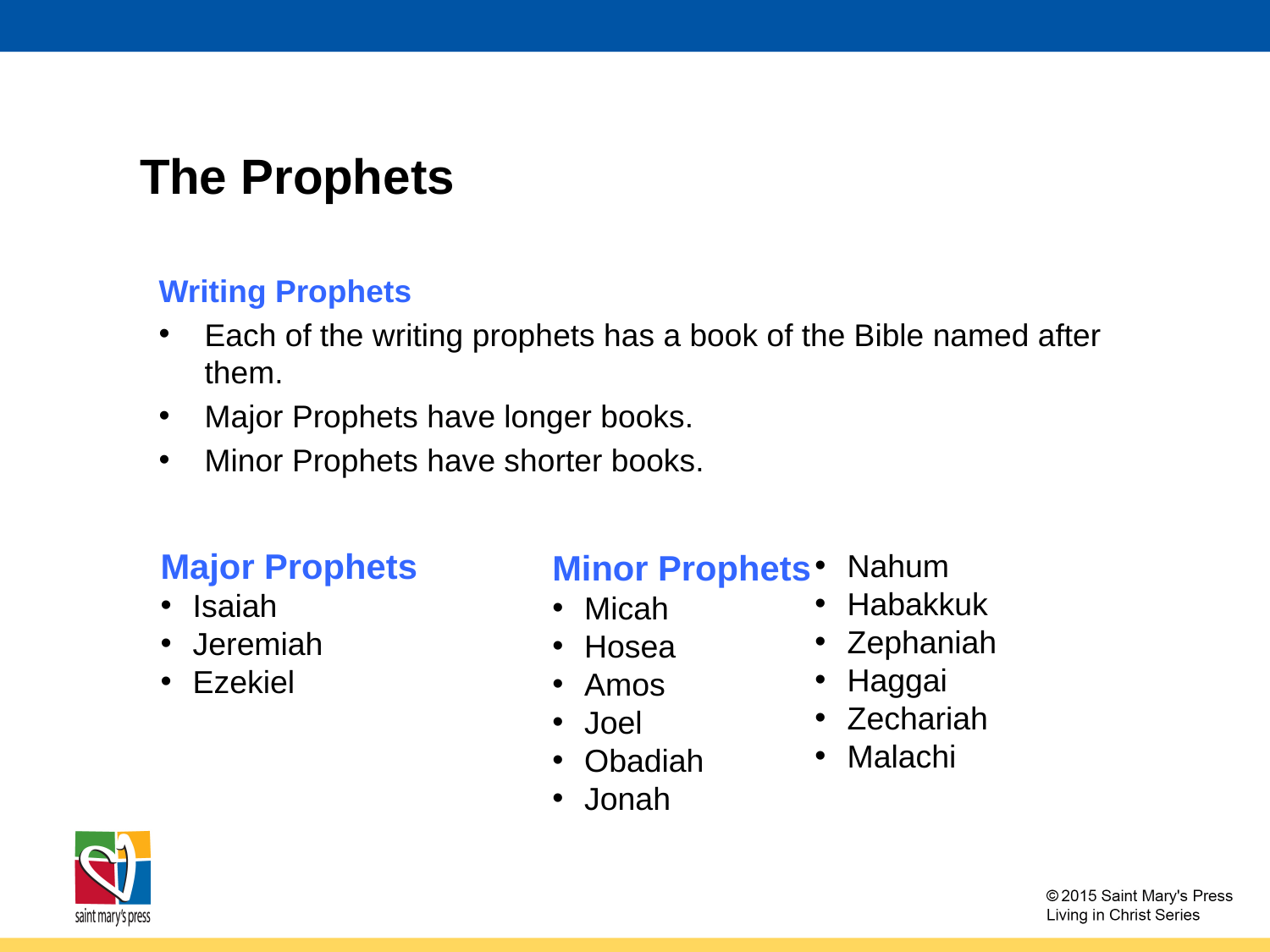

# The Prophets
Writing Prophets
Each of the writing prophets has a book of the Bible named after them.
Major Prophets have longer books.
Minor Prophets have shorter books.
Major Prophets
Isaiah
Jeremiah
Ezekiel

Minor Prophets
Micah
Hosea
Amos
Joel
Obadiah
Jonah

Nahum
Habakkuk
Zephaniah
Haggai
Zechariah
Malachi